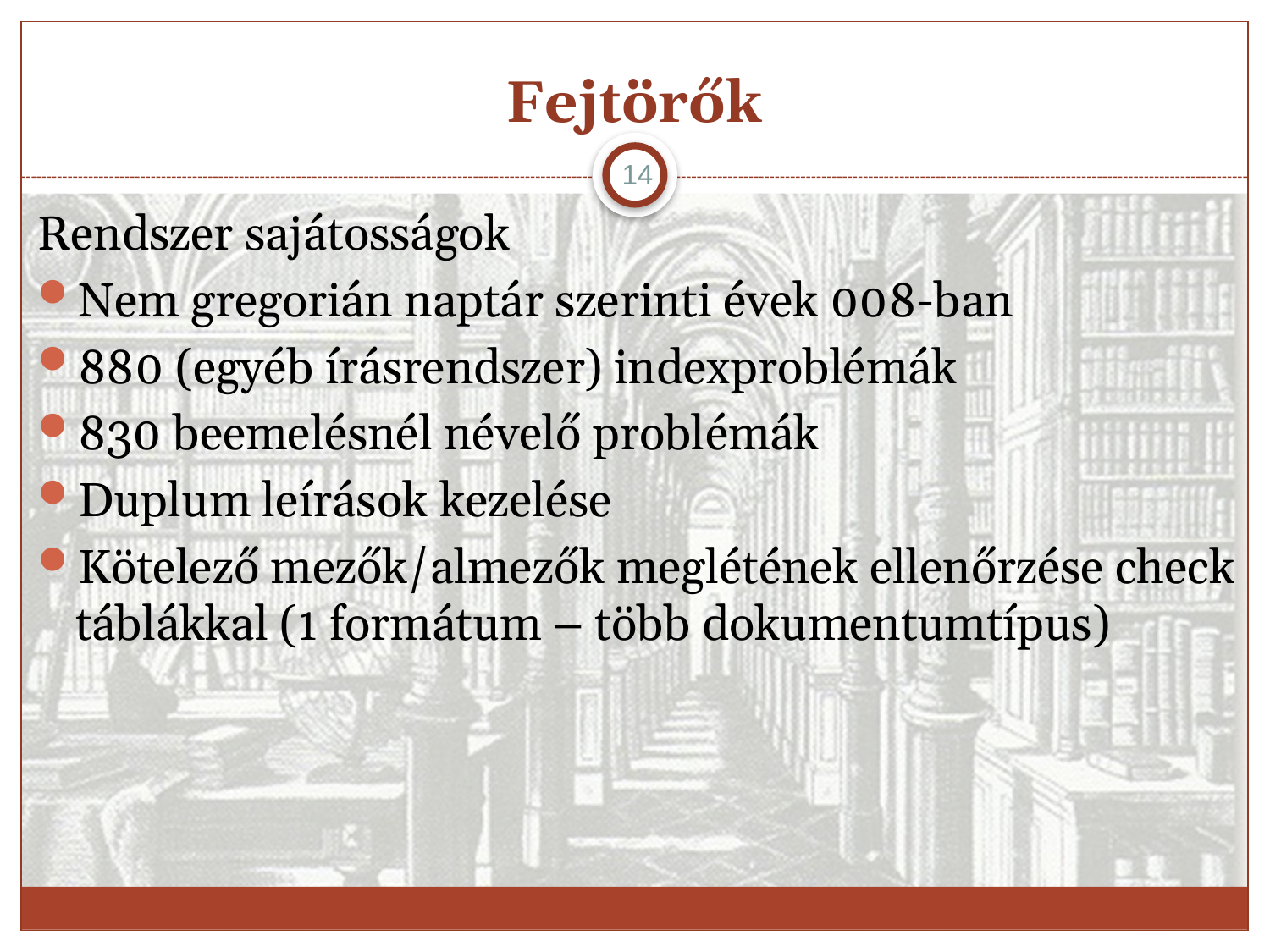

# Fejtörők
14
Rendszer sajátosságok
Nem gregorián naptár szerinti évek 008-ban
880 (egyéb írásrendszer) indexproblémák
830 beemelésnél névelő problémák
Duplum leírások kezelése
Kötelező mezők/almezők meglétének ellenőrzése check táblákkal (1 formátum – több dokumentumtípus)